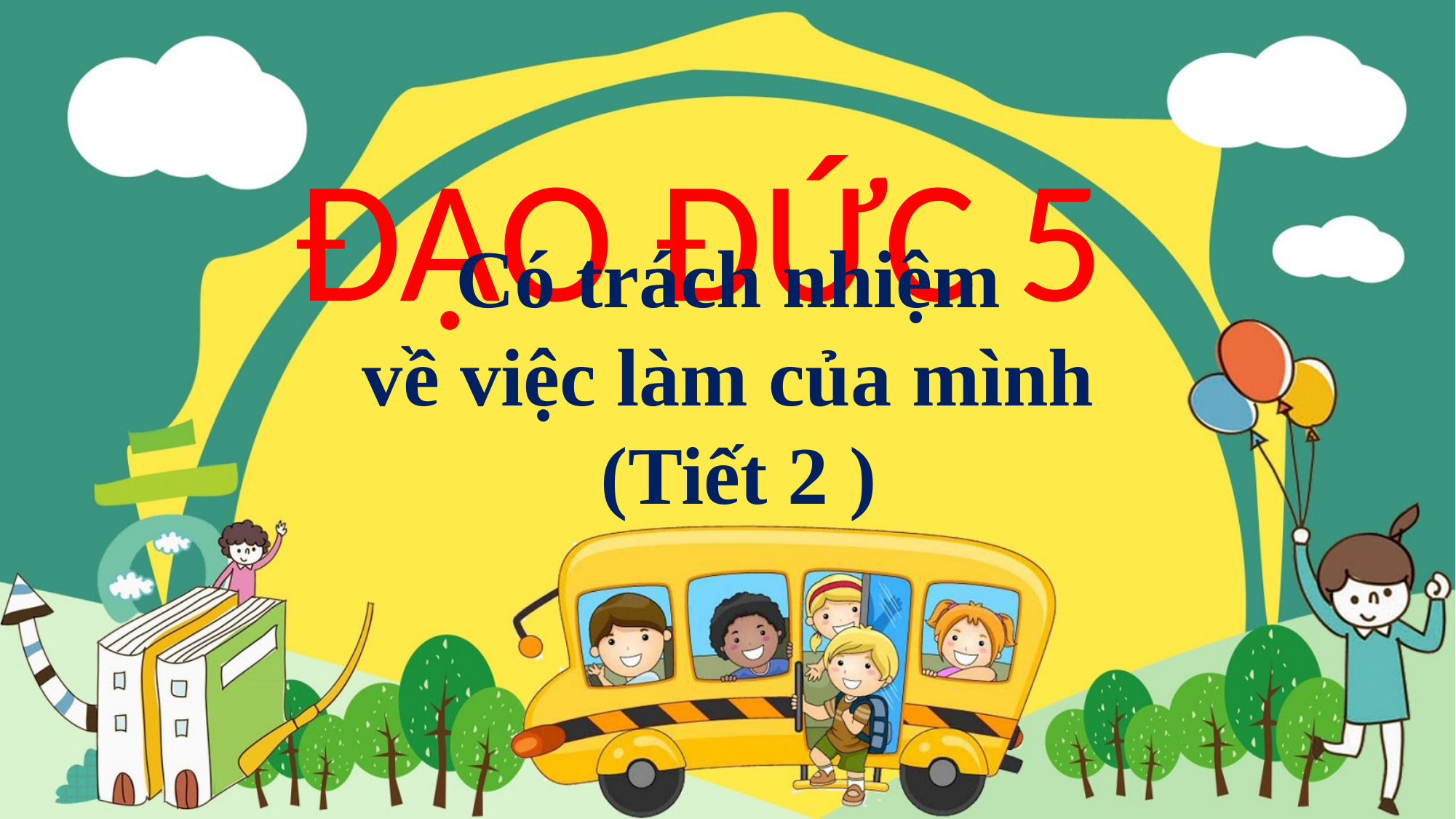

# ĐẠO ĐỨC 5
Có trách nhiệm
về việc làm của mình
(Tiết 2 )